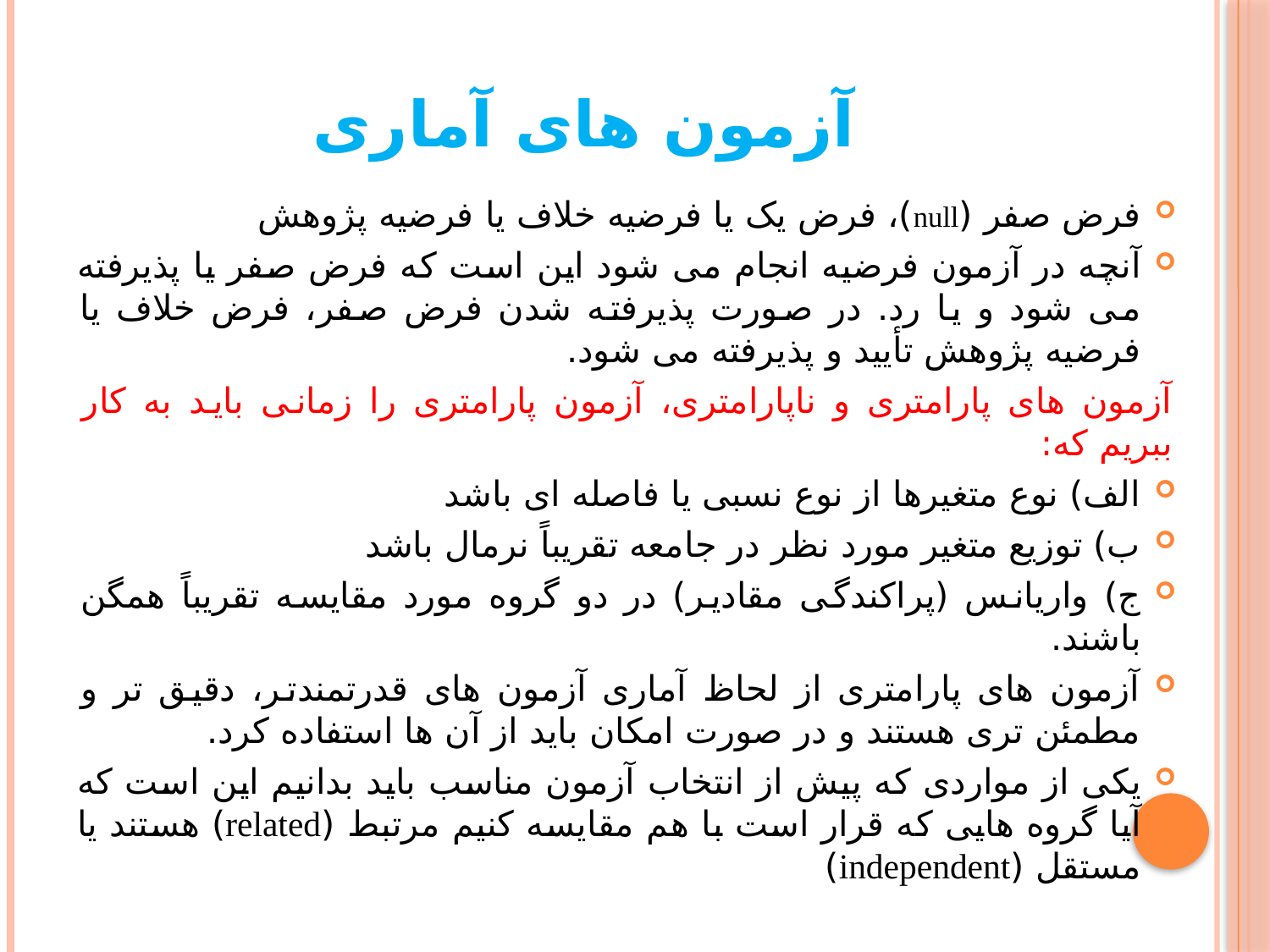

# آزمون های آماری
فرض صفر (null)، فرض یک یا فرضیه خلاف یا فرضیه پژوهش
آنچه در آزمون فرضیه انجام می شود این است که فرض صفر یا پذیرفته می شود و یا رد. در صورت پذیرفته شدن فرض صفر، فرض خلاف یا فرضیه پژوهش تأیید و پذیرفته می شود.
آزمون های پارامتری و ناپارامتری، آزمون پارامتری را زمانی باید به کار ببریم که:
الف) نوع متغیرها از نوع نسبی یا فاصله ای باشد
ب) توزیع متغیر مورد نظر در جامعه تقریباً نرمال باشد
ج) واریانس (پراکندگی مقادیر) در دو گروه مورد مقایسه تقریباً همگن باشند.
آزمون های پارامتری از لحاظ آماری آزمون های قدرتمندتر، دقیق تر و مطمئن تری هستند و در صورت امکان باید از آن ها استفاده کرد.
یکی از مواردی که پیش از انتخاب آزمون مناسب باید بدانیم این است که آیا گروه هایی که قرار است با هم مقایسه کنیم مرتبط (related) هستند یا مستقل (independent)